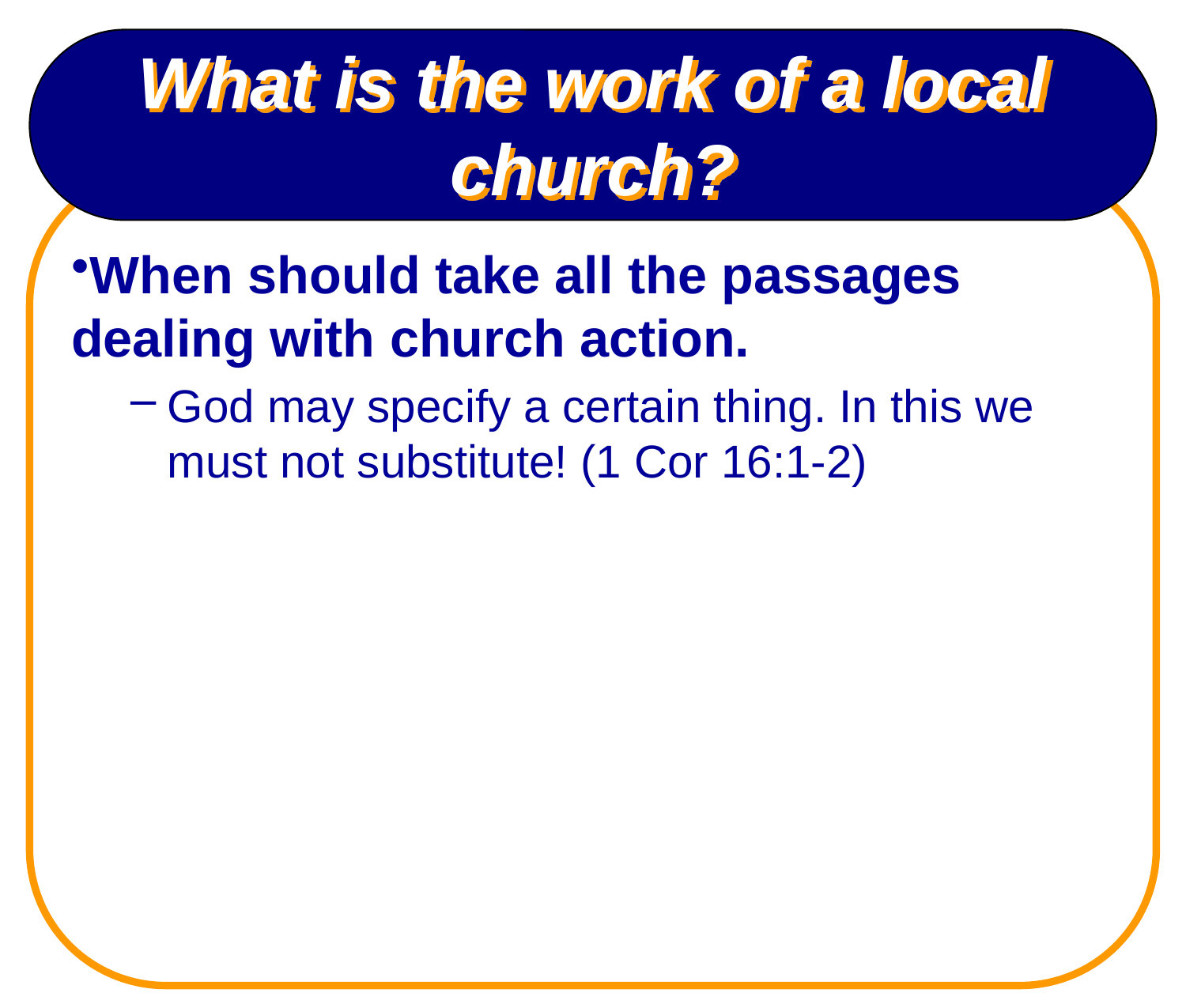

# What is the work of a local church?
When should take all the passages dealing with church action.
God may specify a certain thing. In this we must not substitute! (1 Cor 16:1-2)